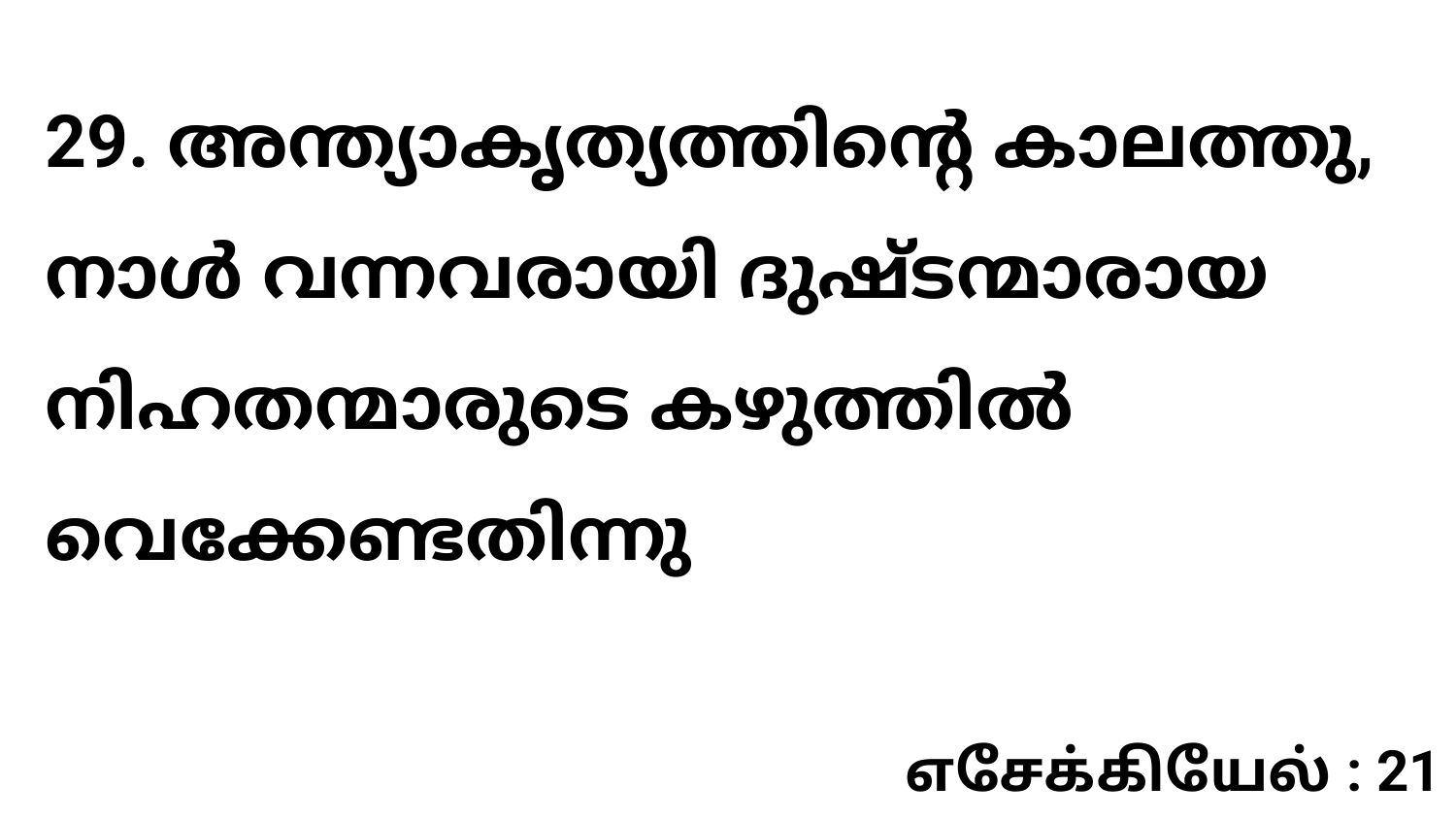

29. അന്ത്യാകൃത്യത്തിന്റെ കാലത്തു, നാൾ വന്നവരായി ദുഷ്ടന്മാരായ നിഹതന്മാരുടെ കഴുത്തിൽ വെക്കേണ്ടതിന്നു
எசேக்கியேல் : 21